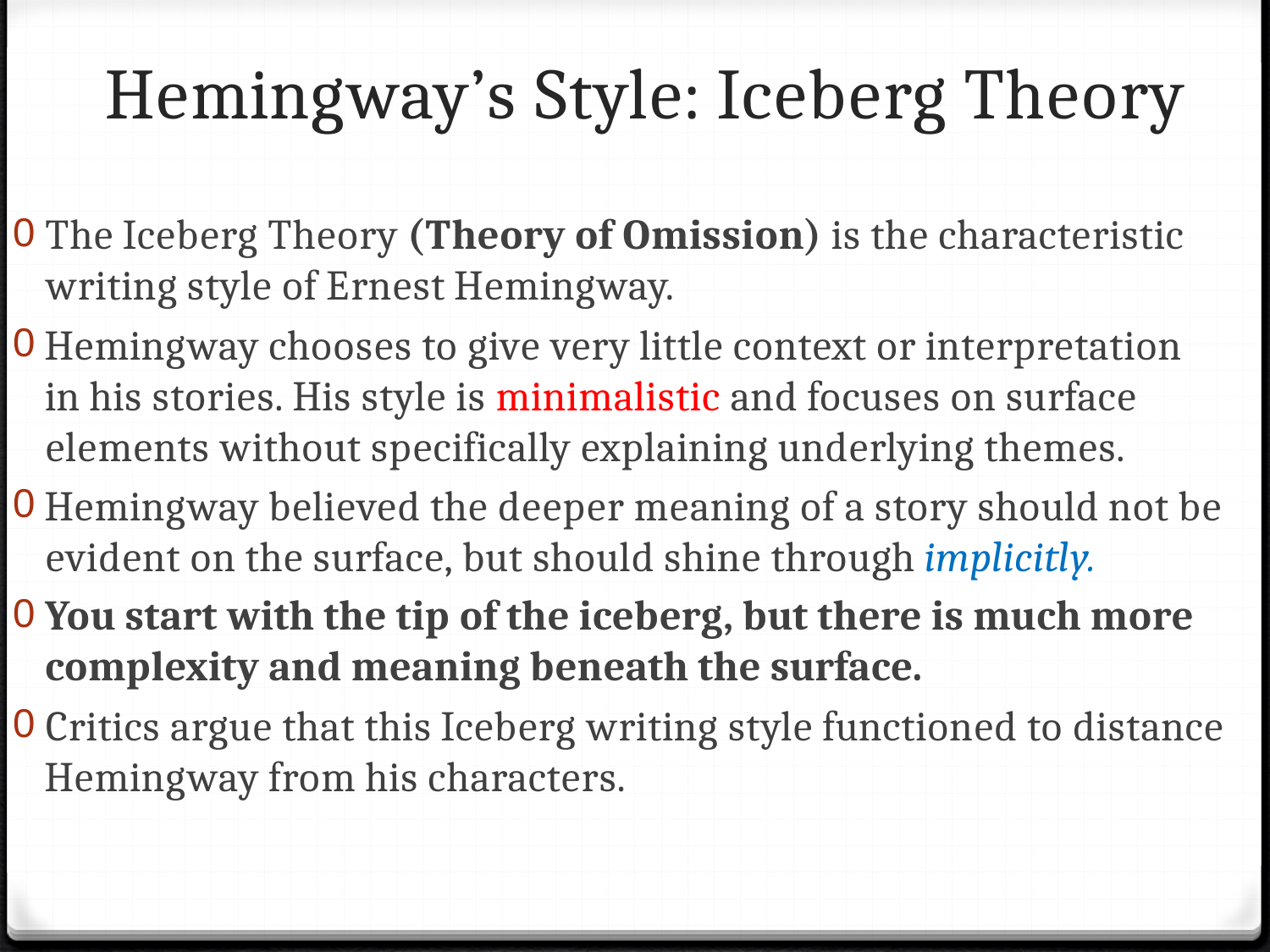

# Hemingway’s Style: Iceberg Theory
The Iceberg Theory (Theory of Omission) is the characteristic writing style of Ernest Hemingway.
Hemingway chooses to give very little context or interpretation in his stories. His style is minimalistic and focuses on surface elements without specifically explaining underlying themes.
Hemingway believed the deeper meaning of a story should not be evident on the surface, but should shine through implicitly.
You start with the tip of the iceberg, but there is much more complexity and meaning beneath the surface.
Critics argue that this Iceberg writing style functioned to distance Hemingway from his characters.